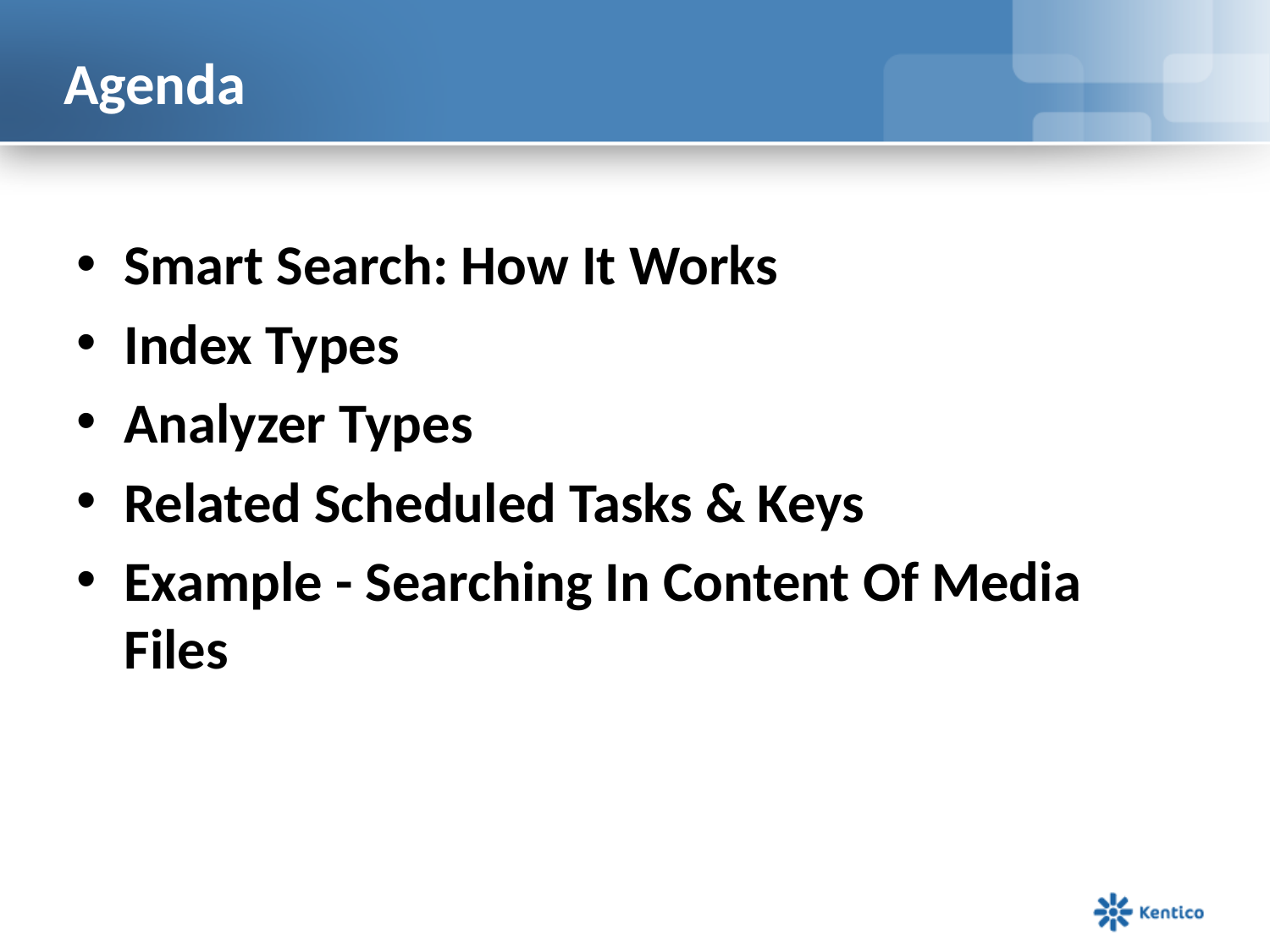

# Agenda
Smart Search: How It Works
Index Types
Analyzer Types
Related Scheduled Tasks & Keys
Example - Searching In Content Of Media Files